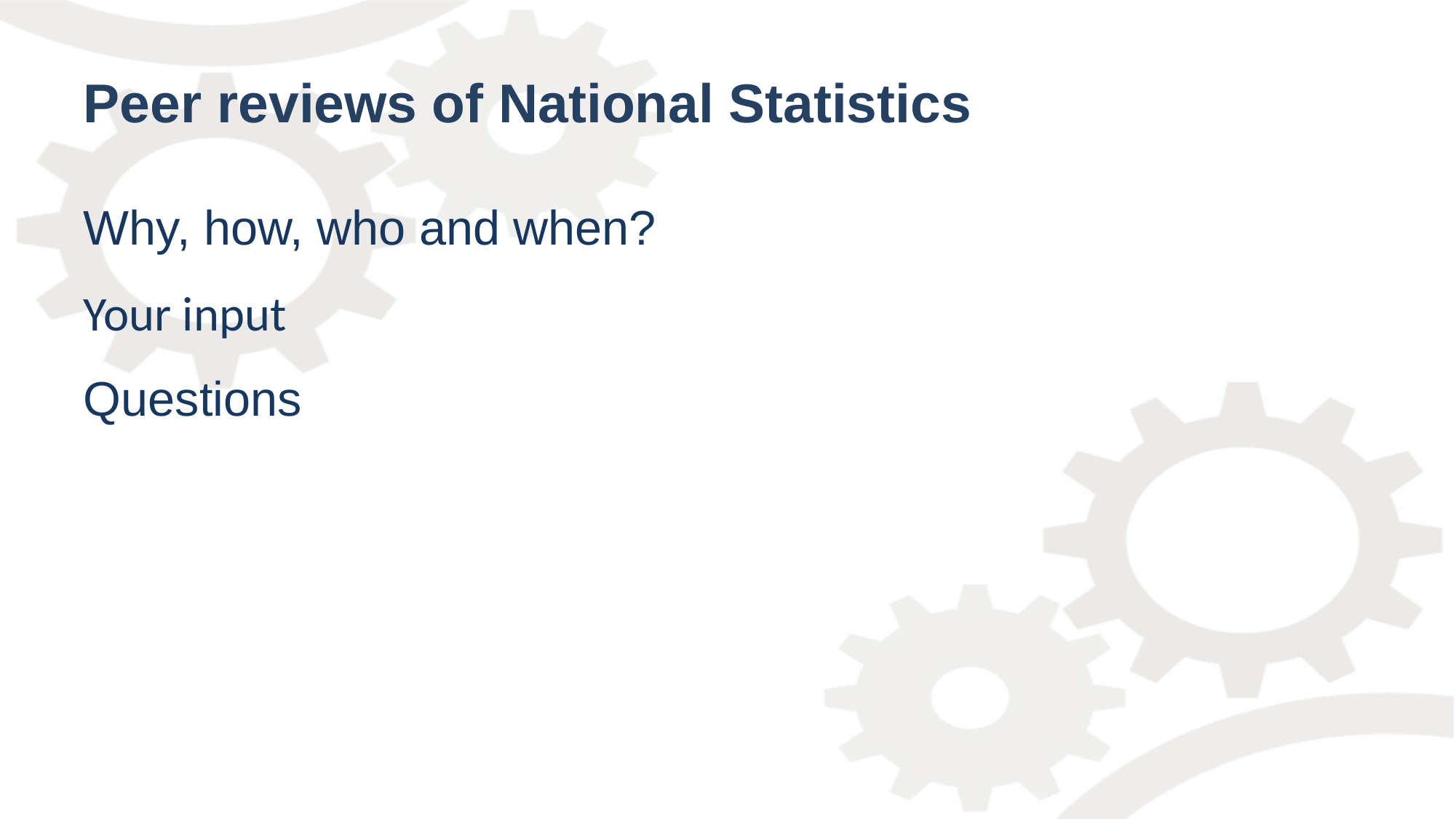

# Peer reviews of National Statistics
Why, how, who and when?
Your input
Questions